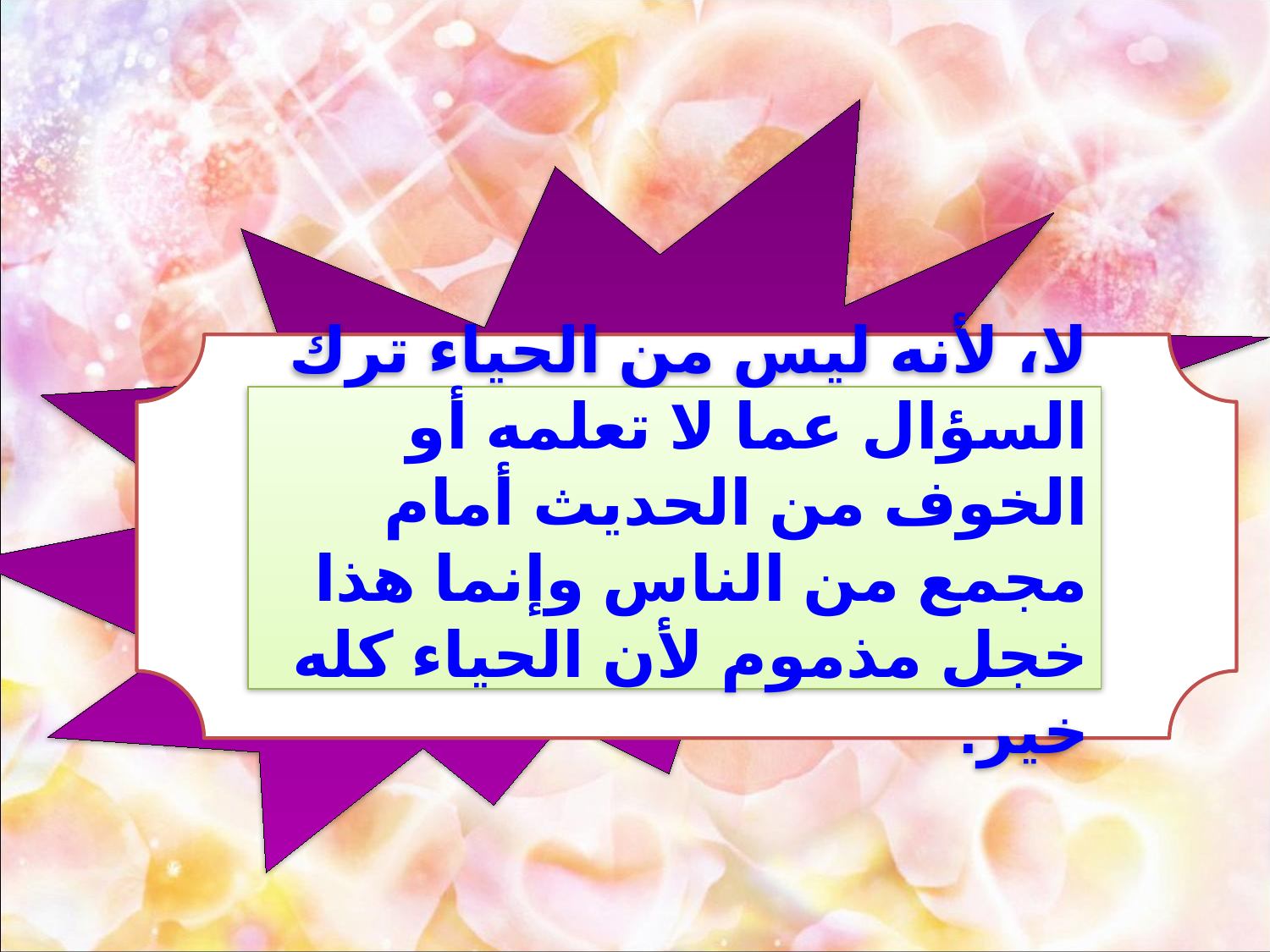

لا، لأنه ليس من الحياء ترك السؤال عما لا تعلمه أو الخوف من الحديث أمام مجمع من الناس وإنما هذا خجل مذموم لأن الحياء كله خير.